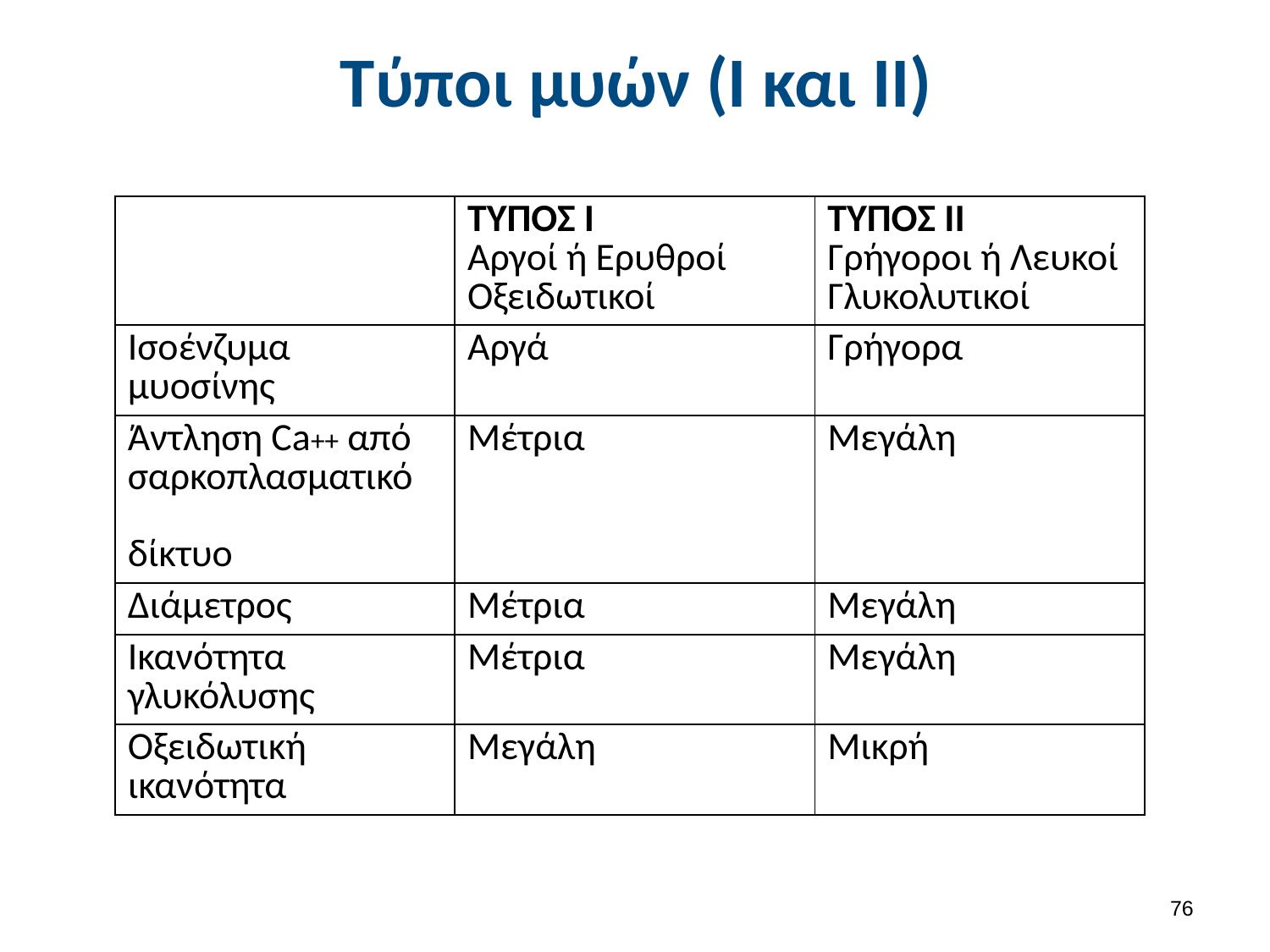

# Τύποι μυών (Ι και ΙΙ)
|  | ΤΥΠΟΣ Ι Αργοί ή Ερυθροί Οξειδωτικοί | ΤΥΠΟΣ ΙΙ Γρήγοροι ή Λευκοί Γλυκολυτικοί |
| --- | --- | --- |
| Ισοένζυμα μυοσίνης | Αργά | Γρήγορα |
| Άντληση Ca++ από σαρκοπλασματικό δίκτυο | Μέτρια | Μεγάλη |
| Διάμετρος | Μέτρια | Μεγάλη |
| Ικανότητα γλυκόλυσης | Μέτρια | Μεγάλη |
| Οξειδωτική ικανότητα | Μεγάλη | Μικρή |
76